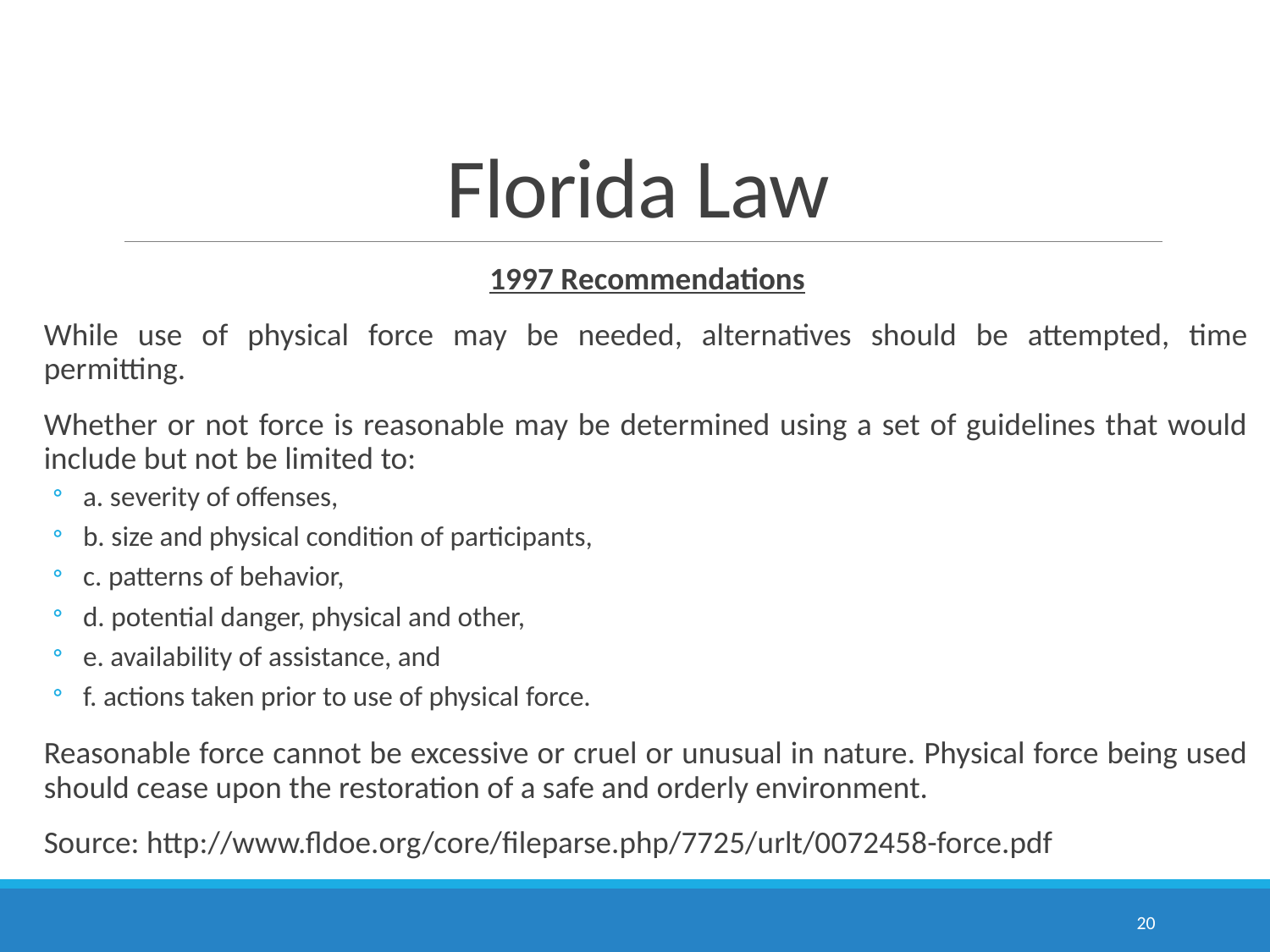

# Florida Law
1997 Recommendations
While use of physical force may be needed, alternatives should be attempted, time permitting.
Whether or not force is reasonable may be determined using a set of guidelines that would include but not be limited to:
a. severity of offenses,
b. size and physical condition of participants,
c. patterns of behavior,
d. potential danger, physical and other,
e. availability of assistance, and
f. actions taken prior to use of physical force.
Reasonable force cannot be excessive or cruel or unusual in nature. Physical force being used should cease upon the restoration of a safe and orderly environment.
Source: http://www.fldoe.org/core/fileparse.php/7725/urlt/0072458-force.pdf

20